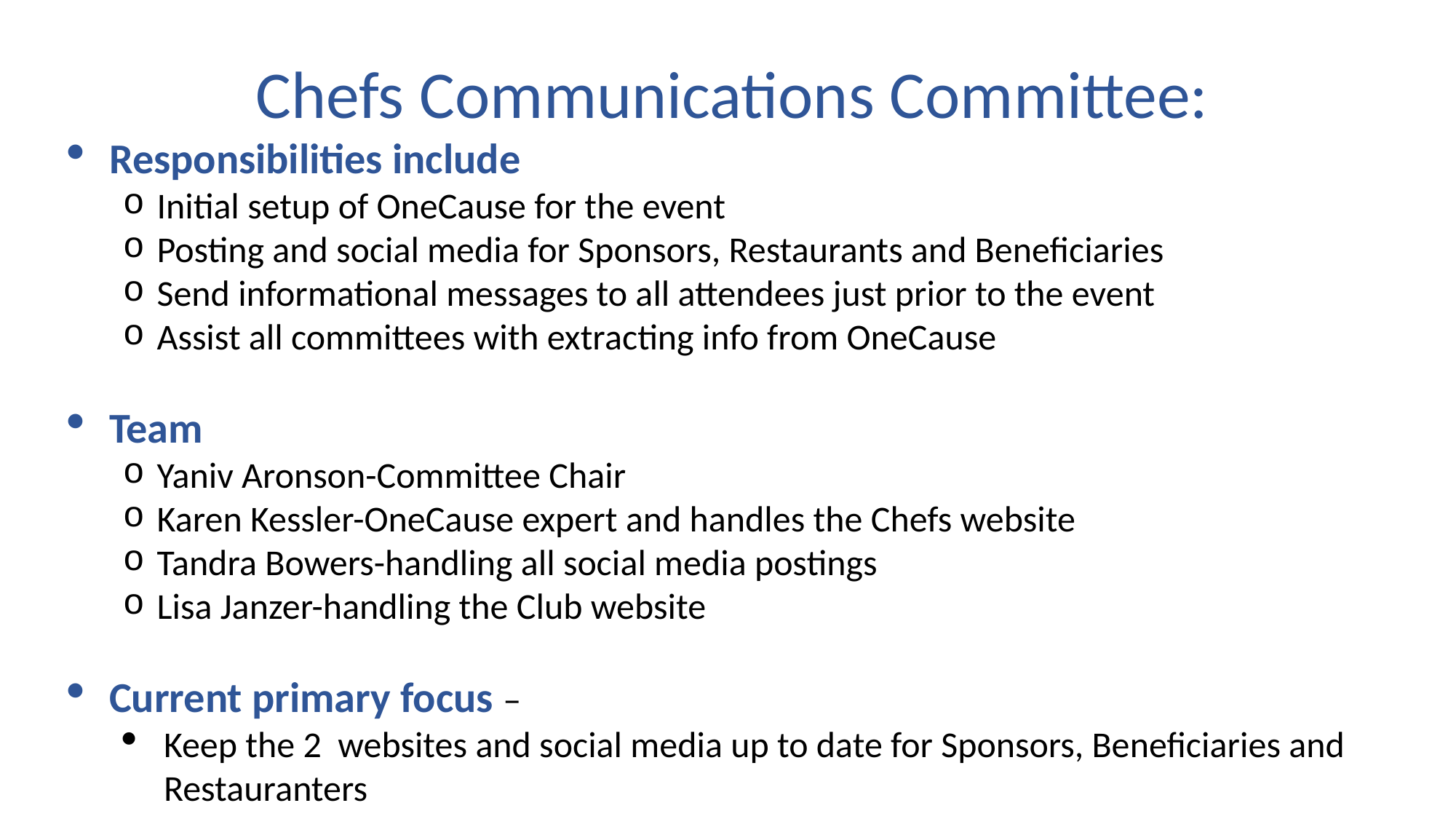

Chefs Communications Committee:
Responsibilities include
Initial setup of OneCause for the event
Posting and social media for Sponsors, Restaurants and Beneficiaries
Send informational messages to all attendees just prior to the event
Assist all committees with extracting info from OneCause

Team
Yaniv Aronson-Committee Chair
Karen Kessler-OneCause expert and handles the Chefs website
Tandra Bowers-handling all social media postings
Lisa Janzer-handling the Club website

Current primary focus –
Keep the 2  websites and social media up to date for Sponsors, Beneficiaries and Restauranters